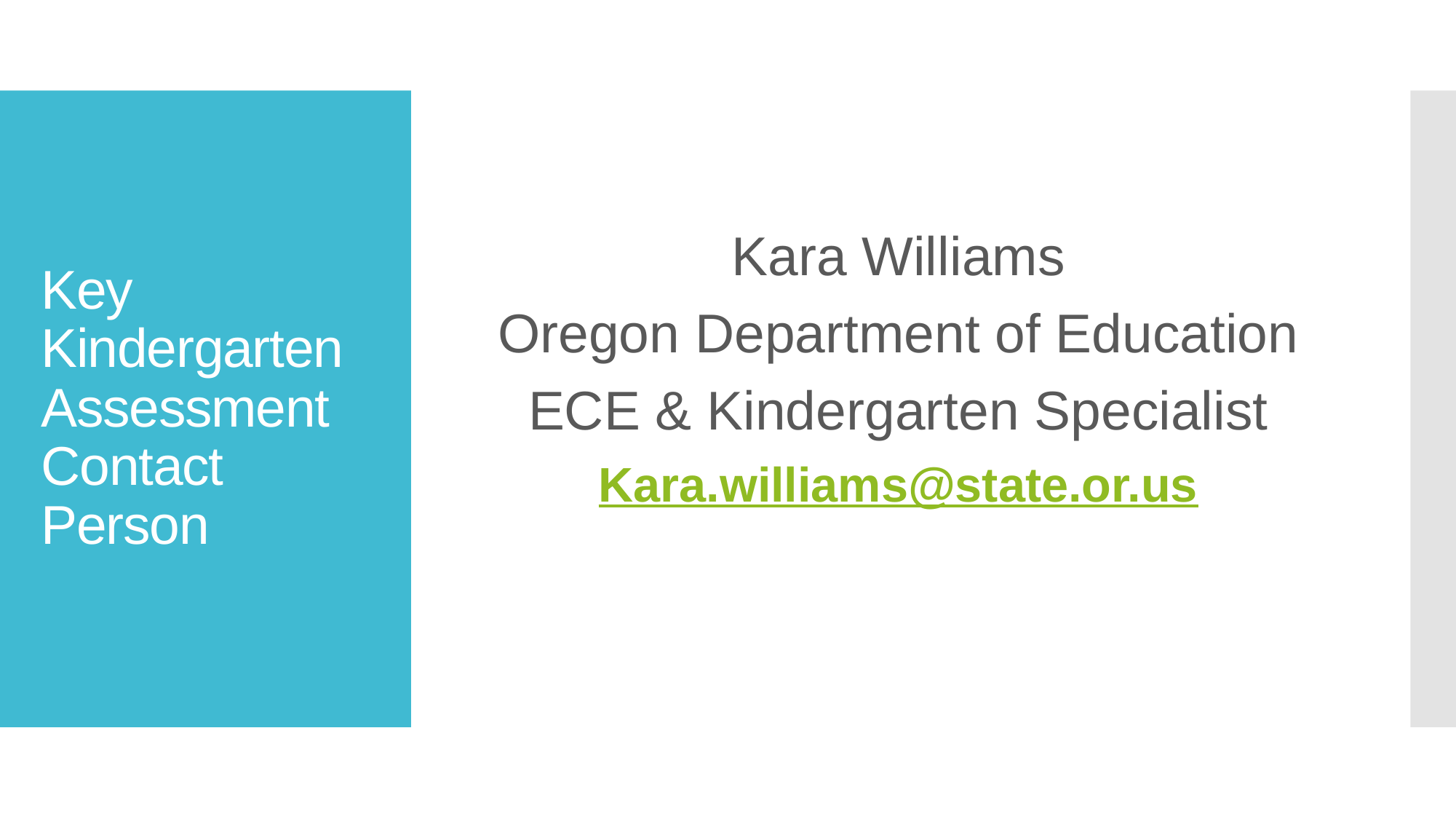

Kara Williams
Oregon Department of Education
ECE & Kindergarten Specialist
Kara.williams@state.or.us

# Key Kindergarten Assessment Contact Person